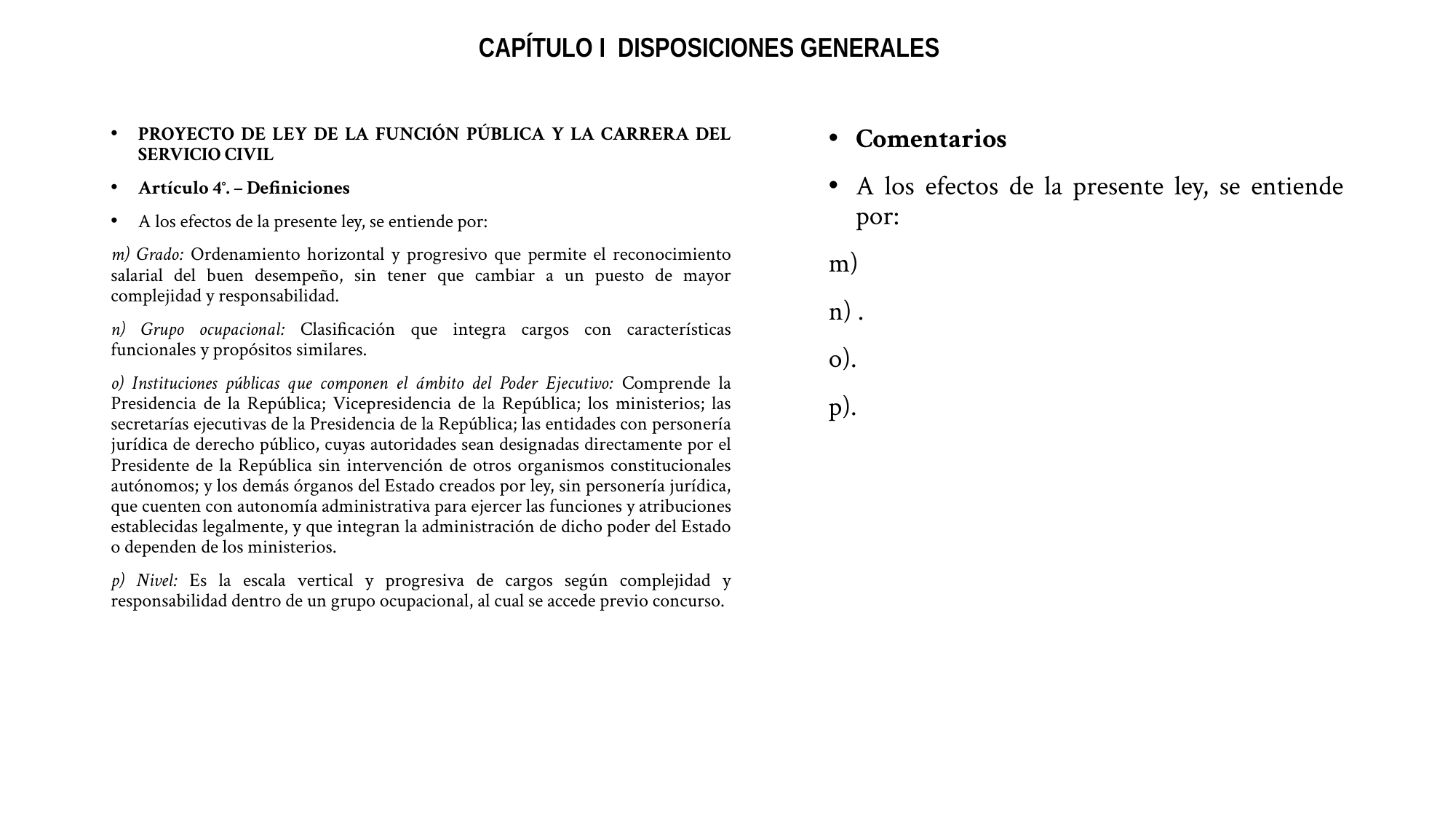

CAPÍTULO I  DISPOSICIONES GENERALES
PROYECTO DE LEY DE LA FUNCIÓN PÚBLICA Y LA CARRERA DEL SERVICIO CIVIL
Artículo 4°. – Definiciones
A los efectos de la presente ley, se entiende por:
m) Grado: Ordenamiento horizontal y progresivo que permite el reconocimiento salarial del buen desempeño, sin tener que cambiar a un puesto de mayor complejidad y responsabilidad.
n) Grupo ocupacional: Clasificación que integra cargos con características funcionales y propósitos similares.
o) Instituciones públicas que componen el ámbito del Poder Ejecutivo: Comprende la Presidencia de la República; Vicepresidencia de la República; los ministerios; las secretarías ejecutivas de la Presidencia de la República; las entidades con personería jurídica de derecho público, cuyas autoridades sean designadas directamente por el Presidente de la República sin intervención de otros organismos constitucionales autónomos; y los demás órganos del Estado creados por ley, sin personería jurídica, que cuenten con autonomía administrativa para ejercer las funciones y atribuciones establecidas legalmente, y que integran la administración de dicho poder del Estado o dependen de los ministerios.
p) Nivel: Es la escala vertical y progresiva de cargos según complejidad y responsabilidad dentro de un grupo ocupacional, al cual se accede previo concurso.

Comentarios
A los efectos de la presente ley, se entiende por:
m)
n) .
o).
p).